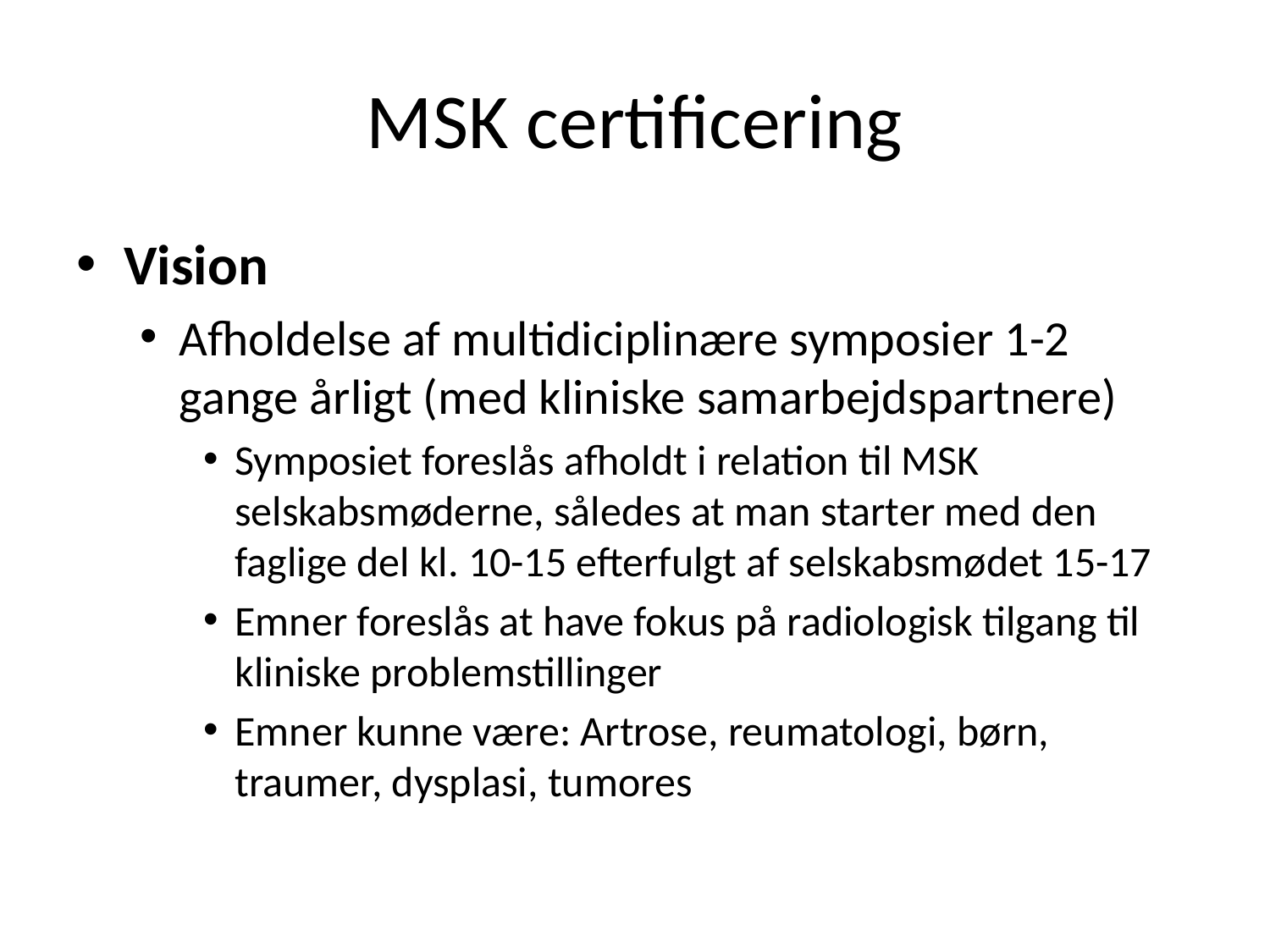

# MSK certificering
Vision
Afholdelse af multidiciplinære symposier 1-2 gange årligt (med kliniske samarbejdspartnere)
Symposiet foreslås afholdt i relation til MSK selskabsmøderne, således at man starter med den faglige del kl. 10-15 efterfulgt af selskabsmødet 15-17
Emner foreslås at have fokus på radiologisk tilgang til kliniske problemstillinger
Emner kunne være: Artrose, reumatologi, børn, traumer, dysplasi, tumores